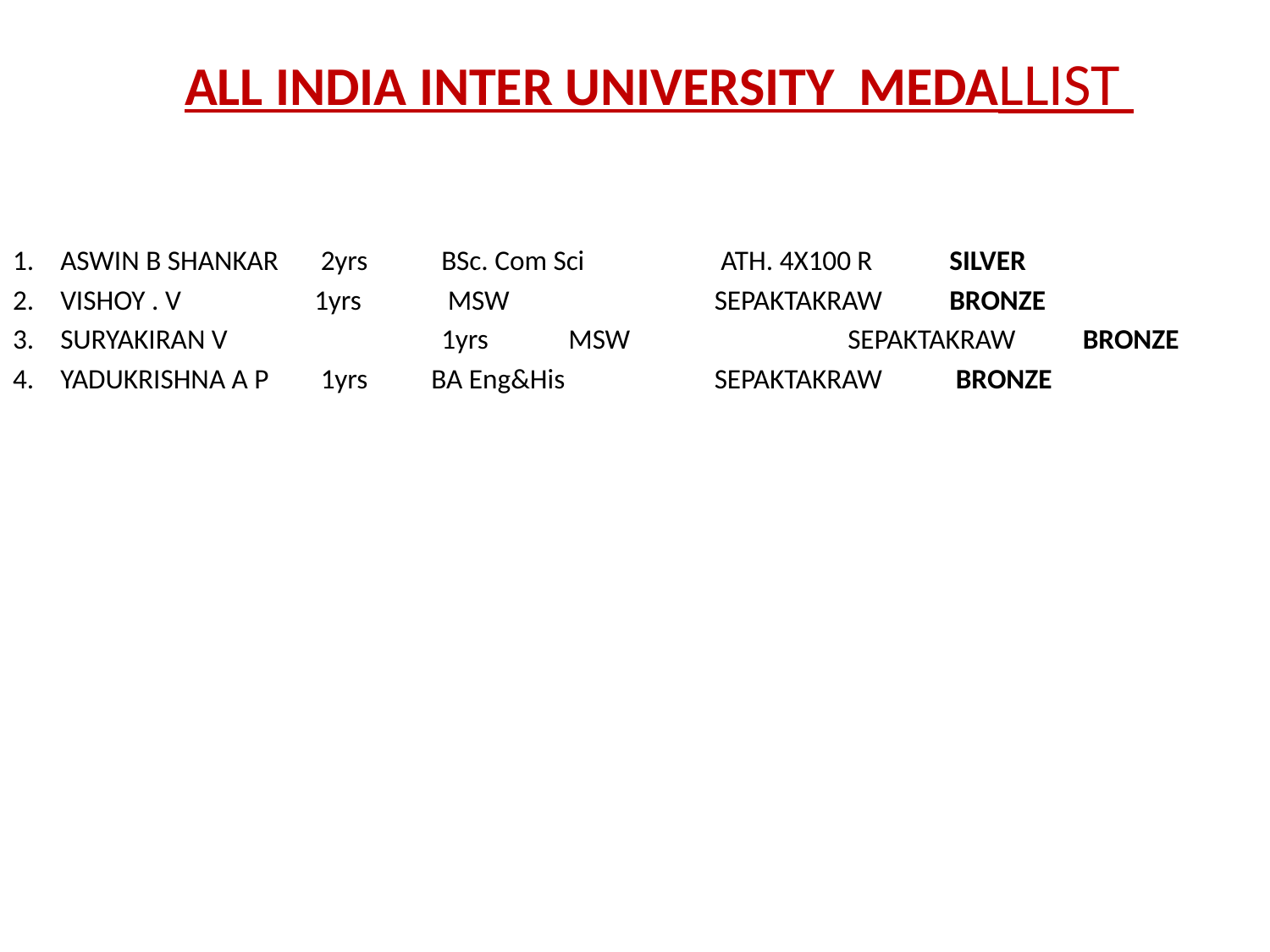

# ALL INDIA INTER UNIVERSITY  MEDALLIST
ASWIN B SHANKAR	 2yrs	BSc. Com Sci 	    ATH. 4X100 R     	SILVER
VISHOY . V		1yrs    	 MSW		   SEPAKTAKRAW  	BRONZE
SURYAKIRAN V		1yrs	MSW		    SEPAKTAKRAW 	 BRONZE
YADUKRISHNA A P	 1yrs          BA Eng&His		   SEPAKTAKRAW    	 BRONZE